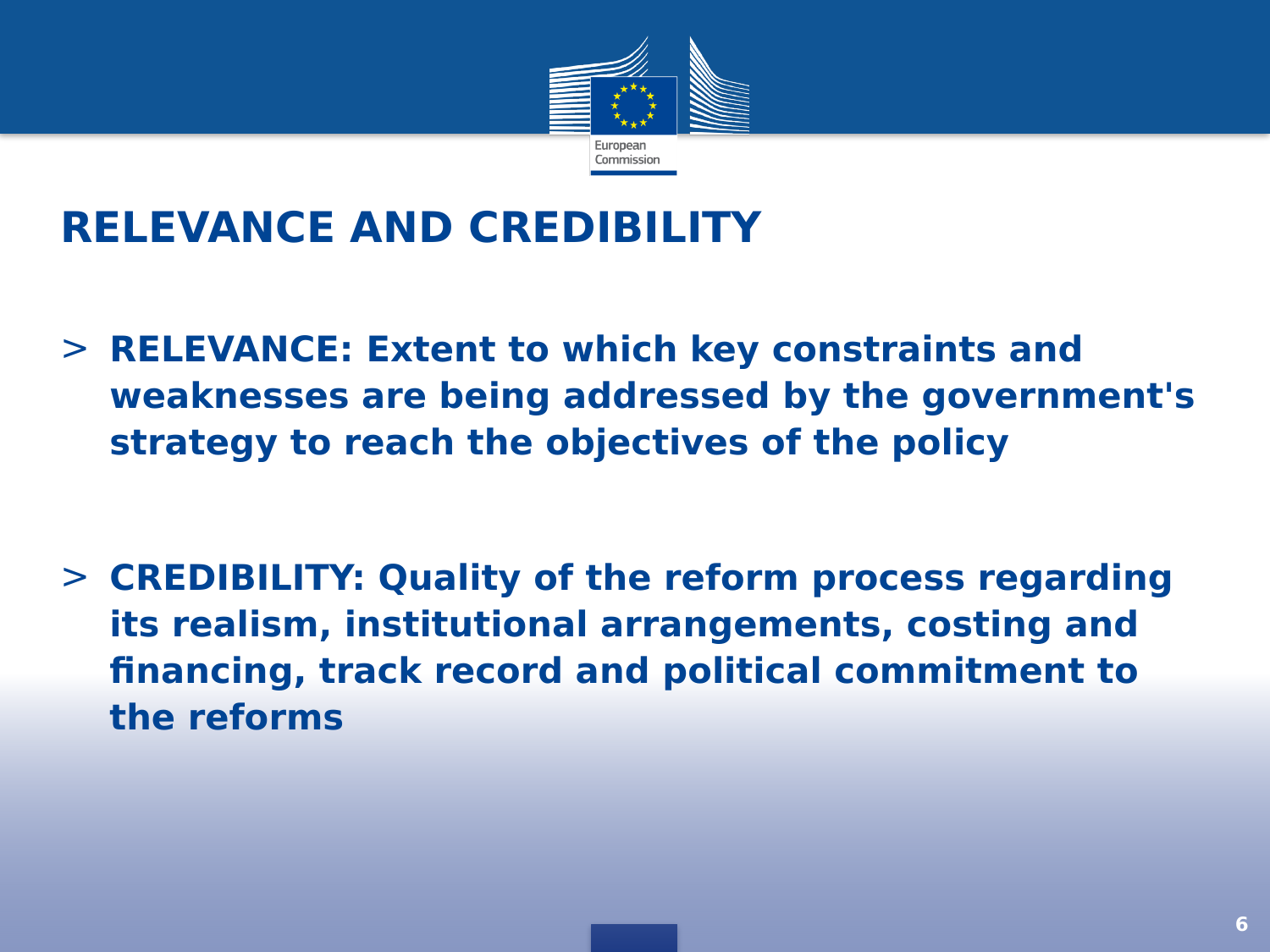

# Relevance and credibility
Relevance: Extent to which key constraints and weaknesses are being addressed by the government's strategy to reach the objectives of the policy

Credibility: Quality of the reform process regarding its realism, institutional arrangements, costing and financing, track record and political commitment to the reforms

6